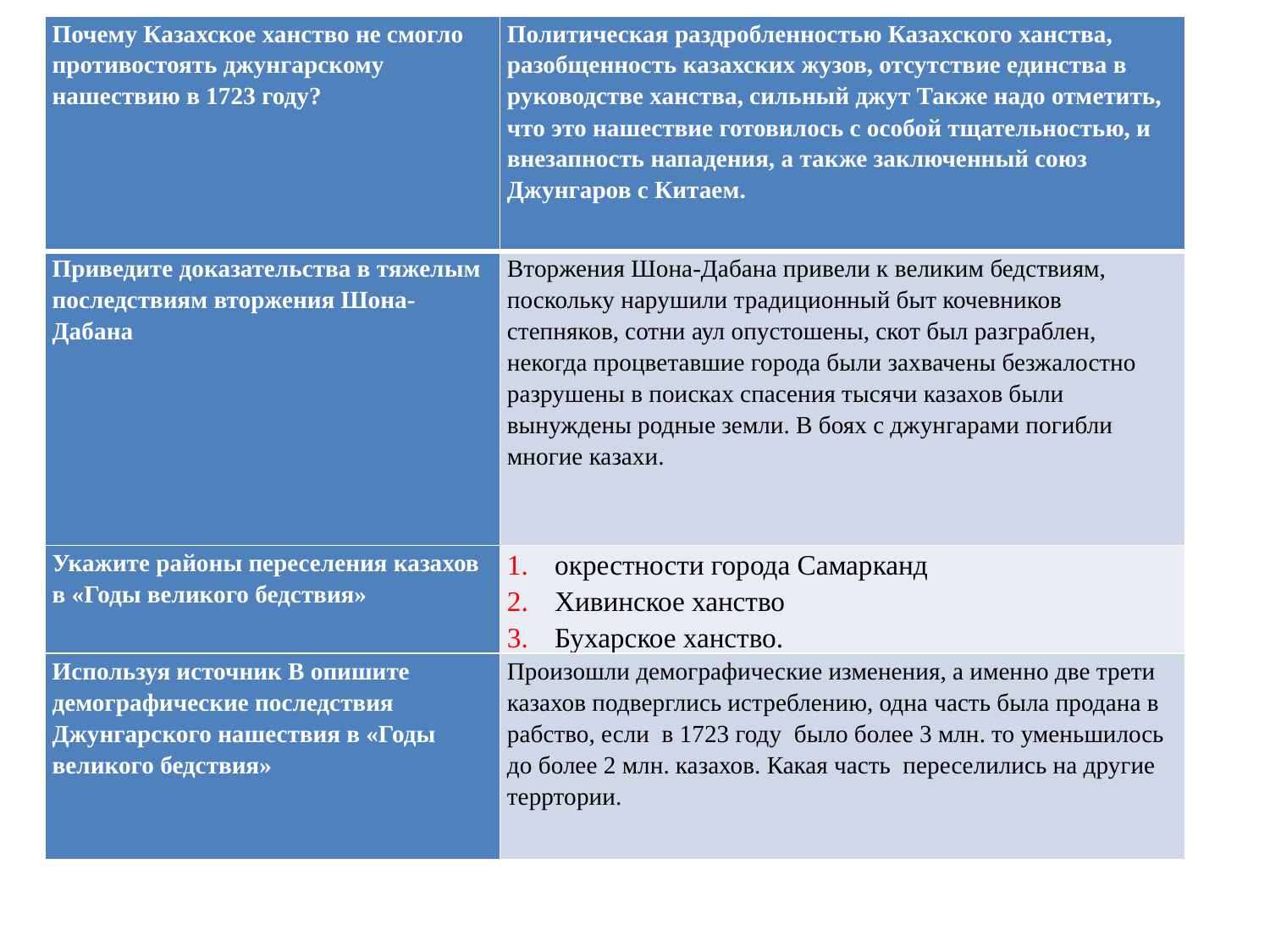

| Почему Казахское ханство не смогло противостоять джунгарскому нашествию в 1723 году? | Политическая раздробленностью Казахского ханства, разобщенность казахских жузов, отсутствие единства в руководстве ханства, сильный джут Также надо отметить, что это нашествие готовилось с особой тщательностью, и внезапность нападения, а также заключенный союз Джунгаров с Китаем. |
| --- | --- |
| Приведите доказательства в тяжелым последствиям вторжения Шона-Дабана | Вторжения Шона-Дабана привели к великим бедствиям, поскольку нарушили традиционный быт кочевников степняков, сотни аул опустошены, скот был разграблен, некогда процветавшие города были захвачены безжалостно разрушены в поисках спасения тысячи казахов были вынуждены родные земли. В боях с джунгарами погибли многие казахи. |
| Укажите районы переселения казахов в «Годы великого бедствия» | окрестности города Самарканд Хивинское ханство Бухарское ханство. |
| Используя источник В опишите демографические последствия Джунгарского нашествия в «Годы великого бедствия» | Произошли демографические изменения, а именно две трети казахов подверглись истреблению, одна часть была продана в рабство, если в 1723 году было более 3 млн. то уменьшилось до более 2 млн. казахов. Какая часть переселились на другие терртории. |